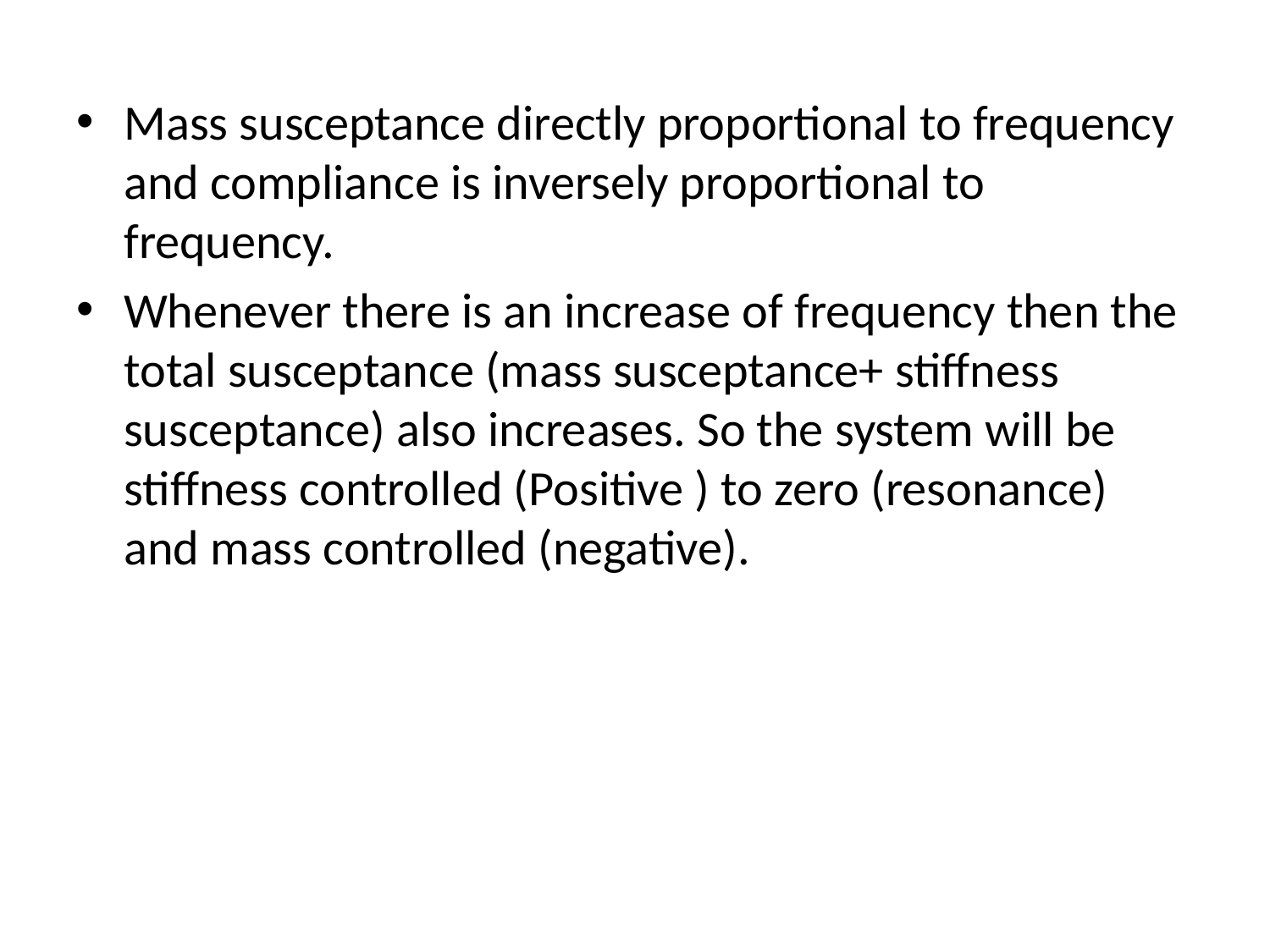

Mass susceptance directly proportional to frequency and compliance is inversely proportional to frequency.
Whenever there is an increase of frequency then the total susceptance (mass susceptance+ stiffness susceptance) also increases. So the system will be stiffness controlled (Positive ) to zero (resonance) and mass controlled (negative).